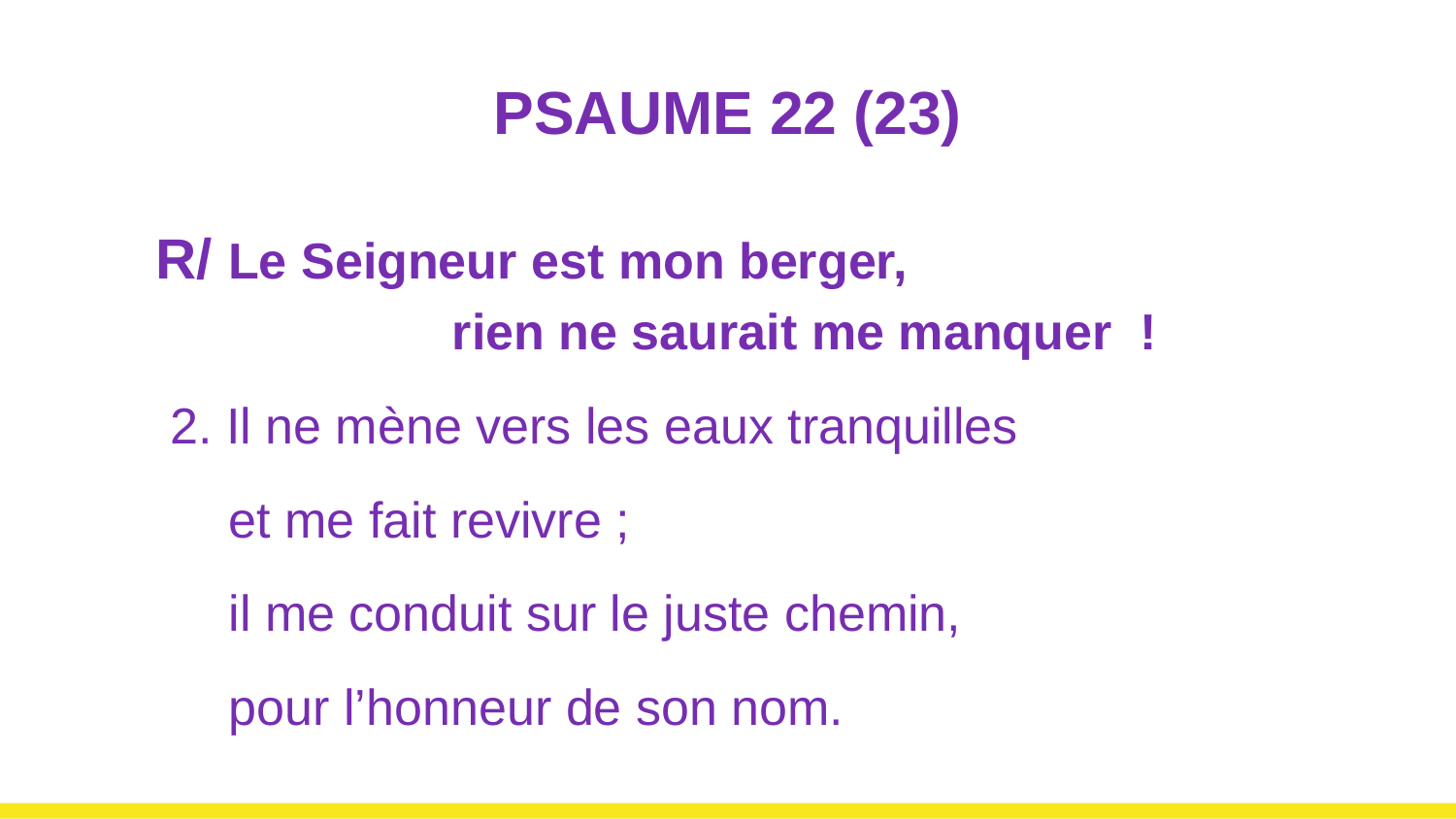

# PSAUME 22 (23)
R/ Le Seigneur est mon berger,                                                   rien ne saurait me manquer  !
 2. Il ne mène vers les eaux tranquilles
et me fait revivre ;
il me conduit sur le juste chemin,
pour l’honneur de son nom.